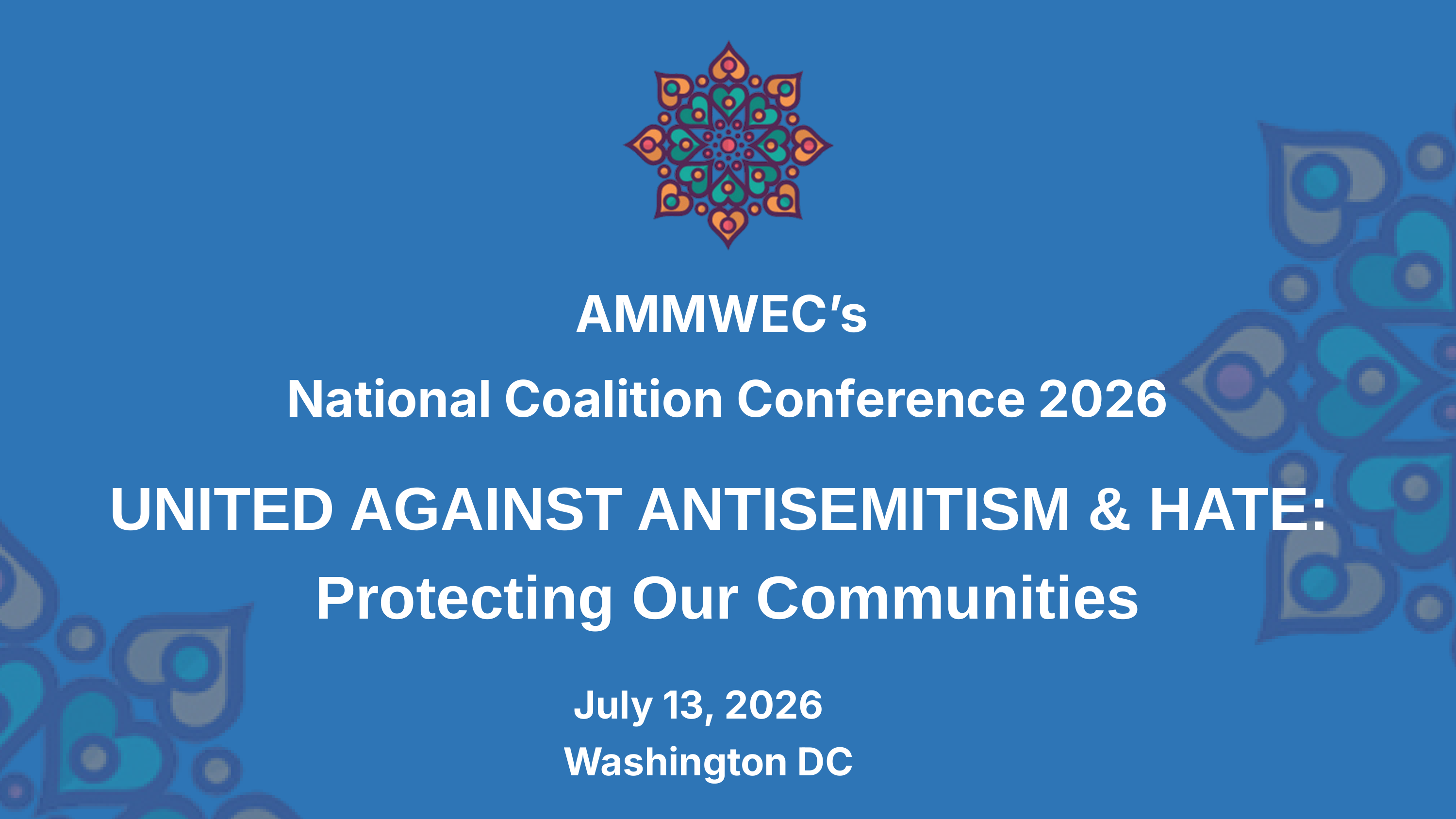

AMMWEC’s
National Coalition Conference 2026
UNITED AGAINST ANTISEMITISM & HATE:
Protecting Our Communities

July 13, 2026
Washington DC